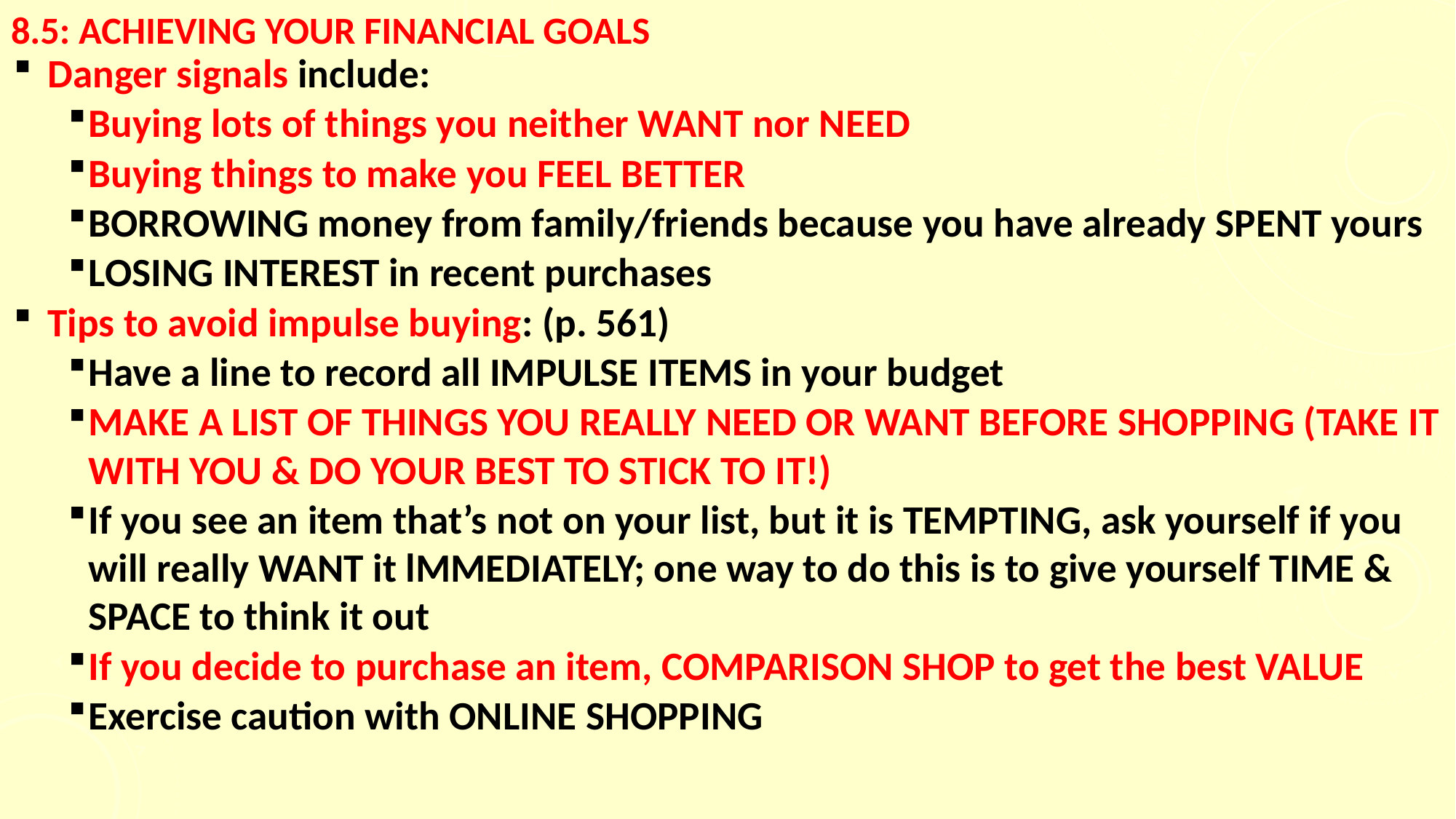

# 8.5: achieving your financial goals
Danger signals include:
Buying lots of things you neither WANT nor NEED
Buying things to make you FEEL BETTER
BORROWING money from family/friends because you have already SPENT yours
LOSING INTEREST in recent purchases
Tips to avoid impulse buying: (p. 561)
Have a line to record all IMPULSE ITEMS in your budget
MAKE A LIST OF THINGS YOU REALLY NEED OR WANT BEFORE SHOPPING (TAKE IT WITH YOU & DO YOUR BEST TO STICK TO IT!)
If you see an item that’s not on your list, but it is TEMPTING, ask yourself if you will really WANT it lMMEDIATELY; one way to do this is to give yourself TIME & SPACE to think it out
If you decide to purchase an item, COMPARISON SHOP to get the best VALUE
Exercise caution with ONLINE SHOPPING